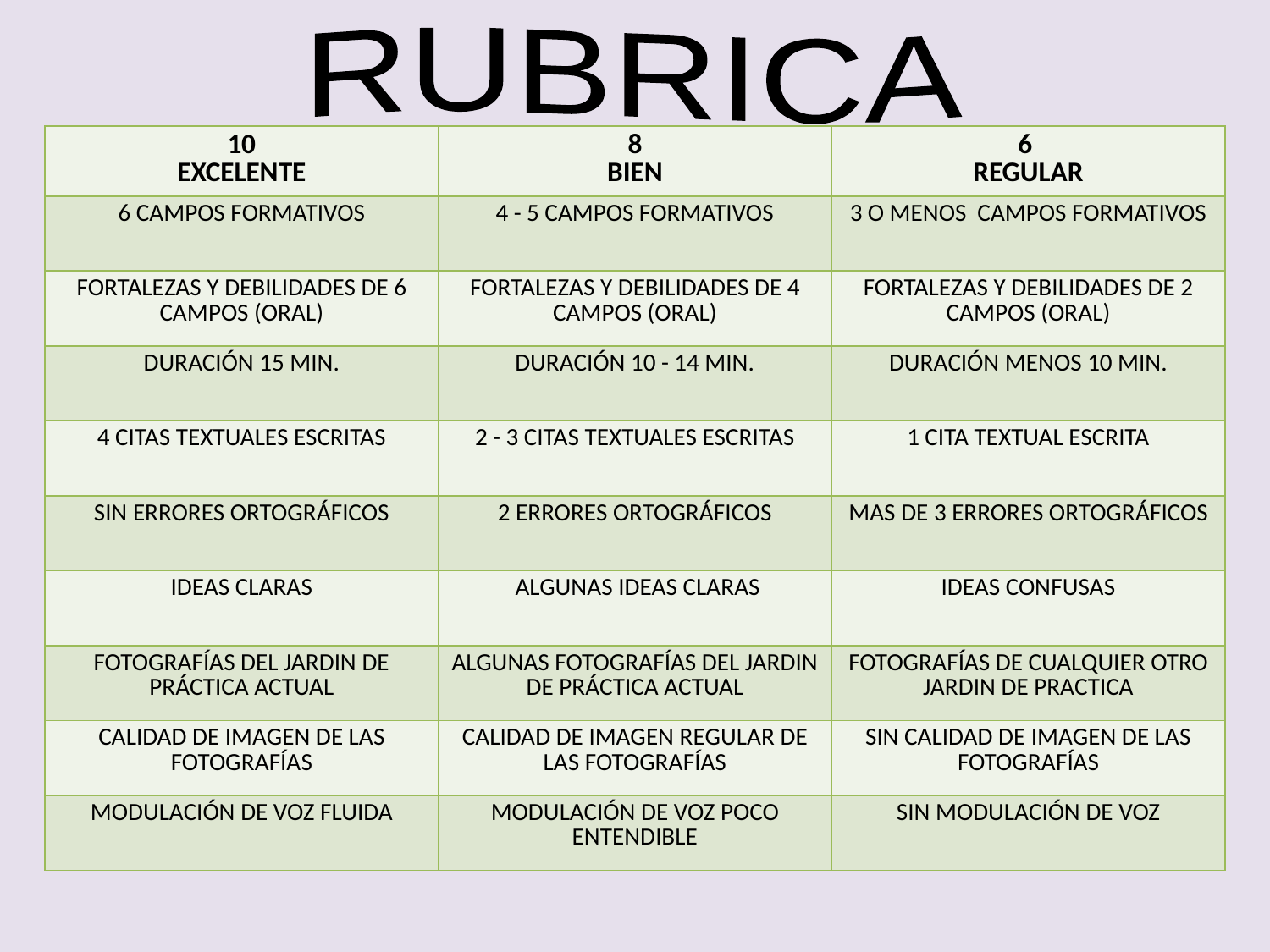

RUBRICA
| 10 EXCELENTE | 8 BIEN | 6 REGULAR |
| --- | --- | --- |
| 6 CAMPOS FORMATIVOS | 4 - 5 CAMPOS FORMATIVOS | 3 O MENOS CAMPOS FORMATIVOS |
| FORTALEZAS Y DEBILIDADES DE 6 CAMPOS (ORAL) | FORTALEZAS Y DEBILIDADES DE 4 CAMPOS (ORAL) | FORTALEZAS Y DEBILIDADES DE 2 CAMPOS (ORAL) |
| DURACIÓN 15 MIN. | DURACIÓN 10 - 14 MIN. | DURACIÓN MENOS 10 MIN. |
| 4 CITAS TEXTUALES ESCRITAS | 2 - 3 CITAS TEXTUALES ESCRITAS | 1 CITA TEXTUAL ESCRITA |
| SIN ERRORES ORTOGRÁFICOS | 2 ERRORES ORTOGRÁFICOS | MAS DE 3 ERRORES ORTOGRÁFICOS |
| IDEAS CLARAS | ALGUNAS IDEAS CLARAS | IDEAS CONFUSAS |
| FOTOGRAFÍAS DEL JARDIN DE PRÁCTICA ACTUAL | ALGUNAS FOTOGRAFÍAS DEL JARDIN DE PRÁCTICA ACTUAL | FOTOGRAFÍAS DE CUALQUIER OTRO JARDIN DE PRACTICA |
| CALIDAD DE IMAGEN DE LAS FOTOGRAFÍAS | CALIDAD DE IMAGEN REGULAR DE LAS FOTOGRAFÍAS | SIN CALIDAD DE IMAGEN DE LAS FOTOGRAFÍAS |
| MODULACIÓN DE VOZ FLUIDA | MODULACIÓN DE VOZ POCO ENTENDIBLE | SIN MODULACIÓN DE VOZ |